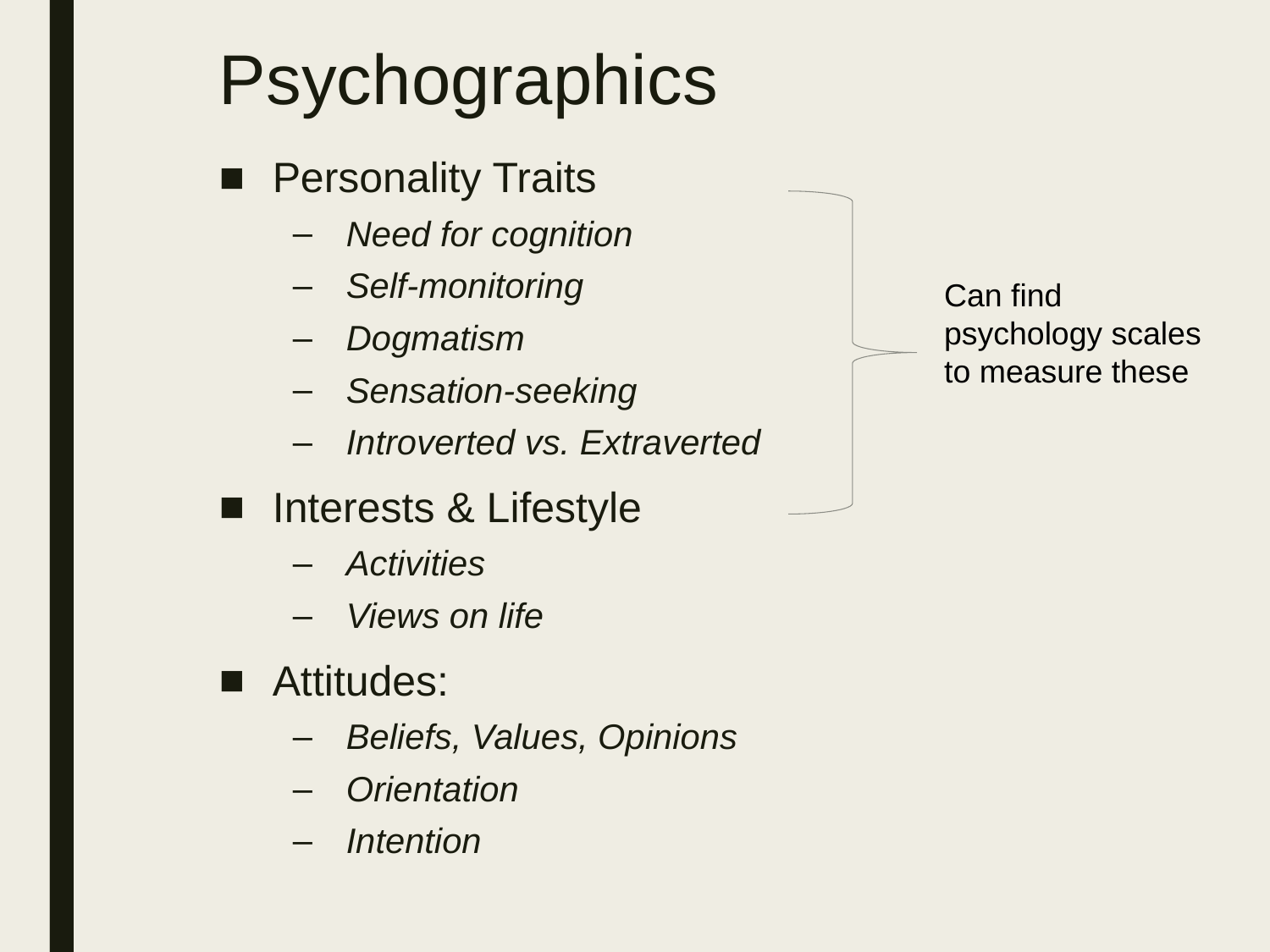

# Psychographics
Personality Traits
Need for cognition
Self-monitoring
Dogmatism
Sensation-seeking
Introverted vs. Extraverted
Interests & Lifestyle
Activities
Views on life
Attitudes:
Beliefs, Values, Opinions
Orientation
Intention

Can find psychology scales to measure these